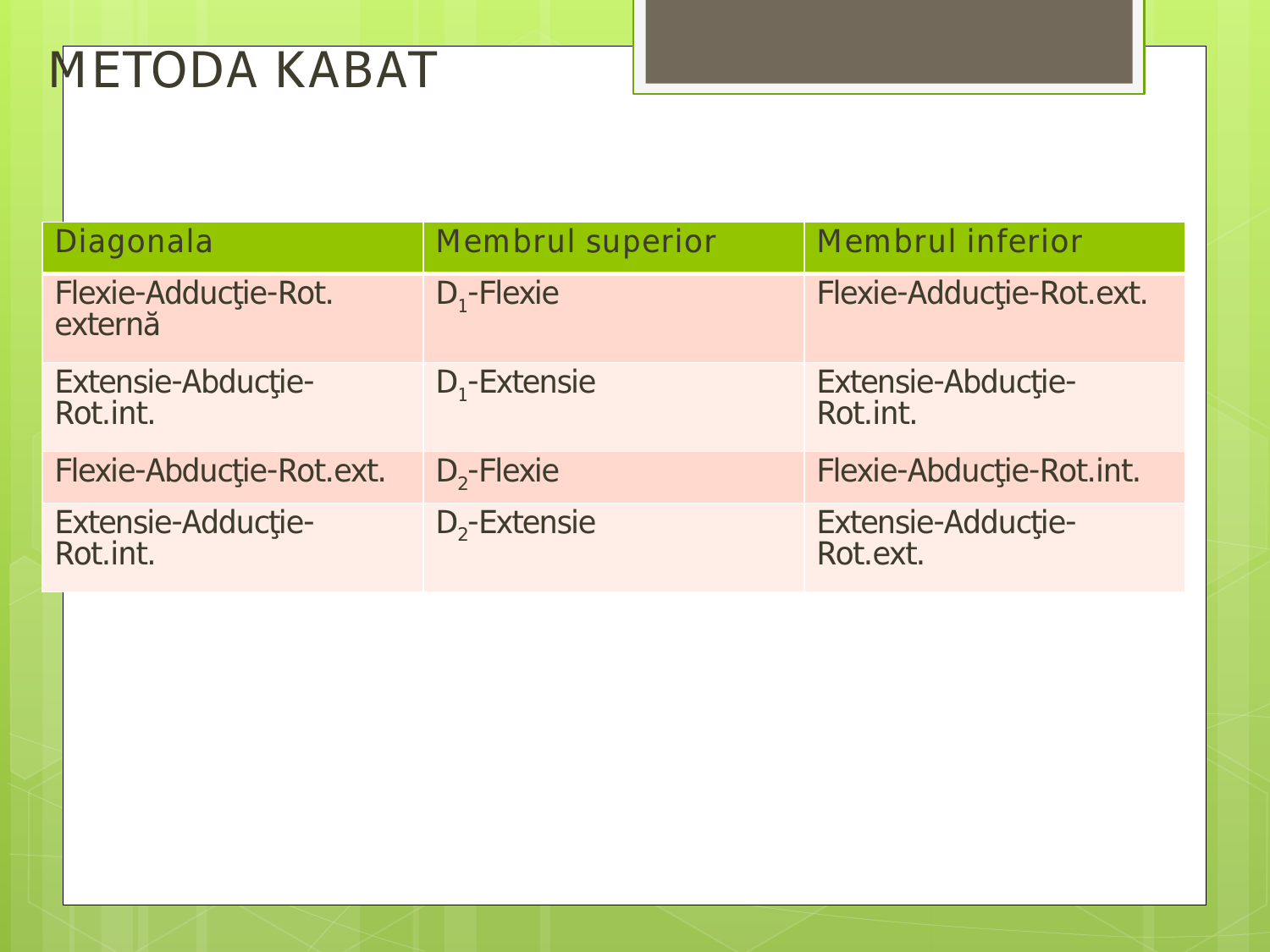

METODA KABAT
| Diagonala | Membrul superior | Membrul inferior |
| --- | --- | --- |
| Flexie-Adducţie-Rot. externă | D1-Flexie | Flexie-Adducţie-Rot.ext. |
| Extensie-Abducţie-Rot.int. | D1-Extensie | Extensie-Abducţie-Rot.int. |
| Flexie-Abducţie-Rot.ext. | D2-Flexie | Flexie-Abducţie-Rot.int. |
| Extensie-Adducţie-Rot.int. | D2-Extensie | Extensie-Adducţie-Rot.ext. |